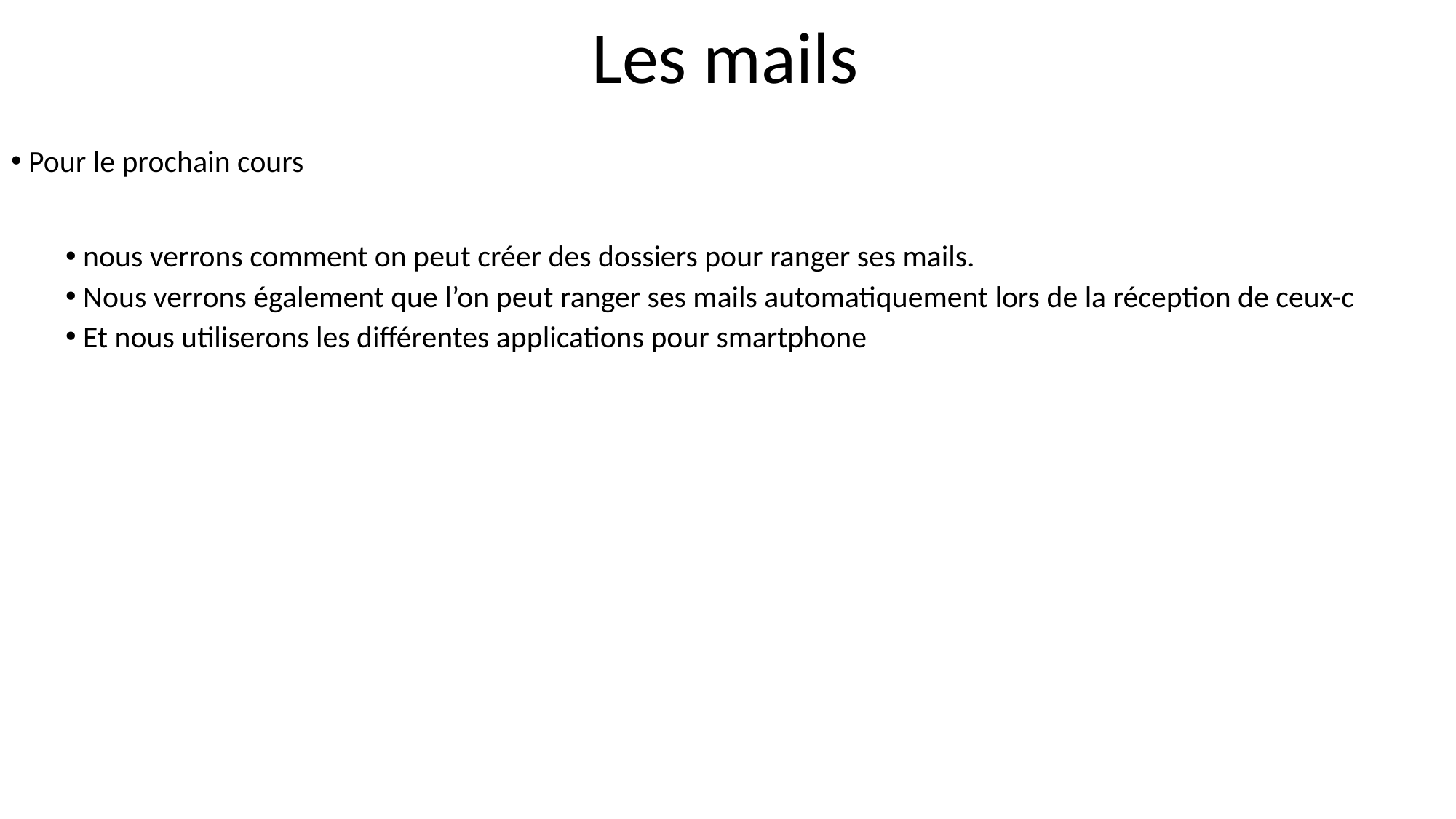

# Les mails
 Pour le prochain cours

 nous verrons comment on peut créer des dossiers pour ranger ses mails.
 Nous verrons également que l’on peut ranger ses mails automatiquement lors de la réception de ceux-c
 Et nous utiliserons les différentes applications pour smartphone